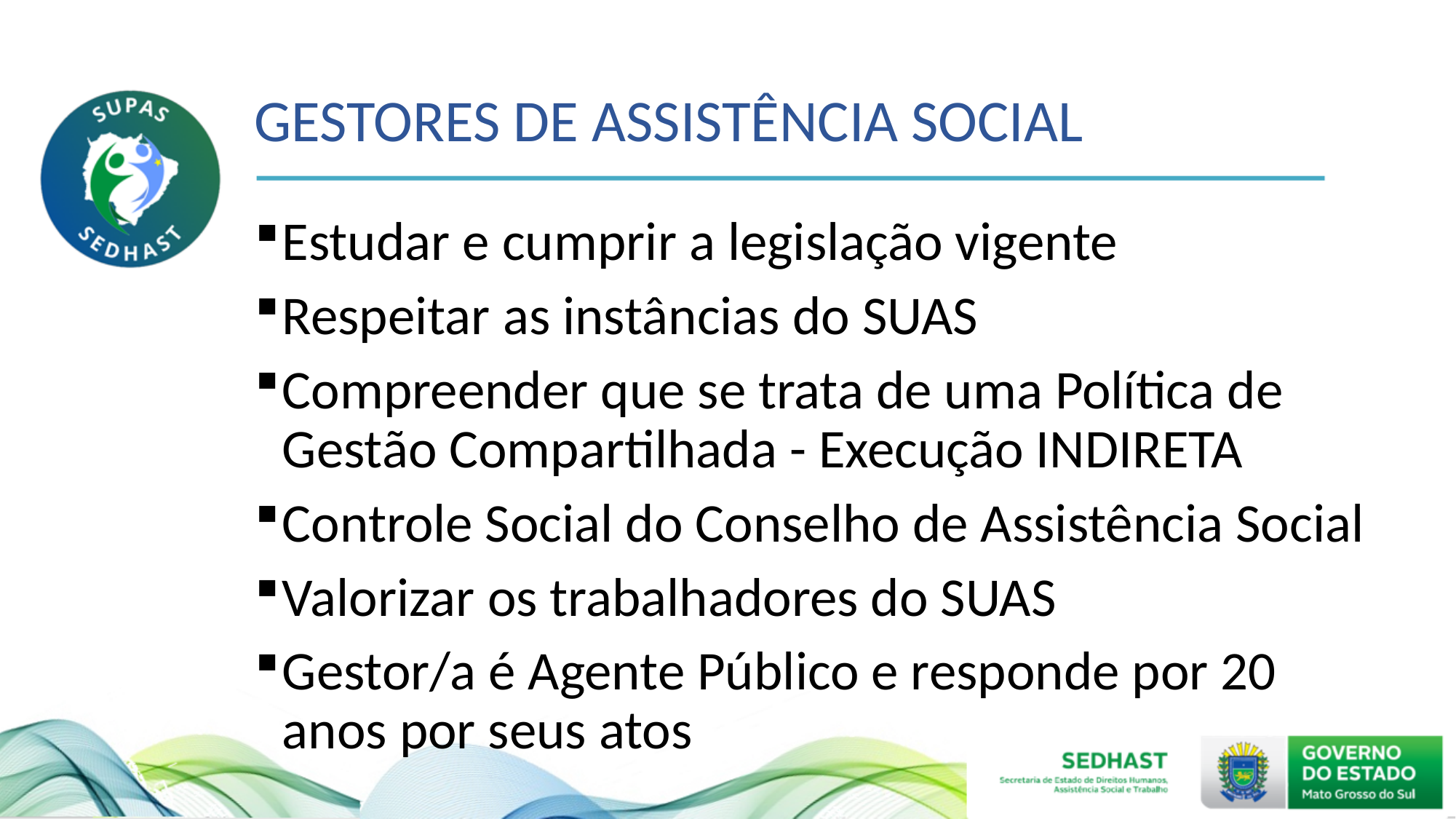

# GESTORES DE ASSISTÊNCIA SOCIAL
Estudar e cumprir a legislação vigente
Respeitar as instâncias do SUAS
Compreender que se trata de uma Política de Gestão Compartilhada - Execução INDIRETA
Controle Social do Conselho de Assistência Social
Valorizar os trabalhadores do SUAS
Gestor/a é Agente Público e responde por 20 anos por seus atos